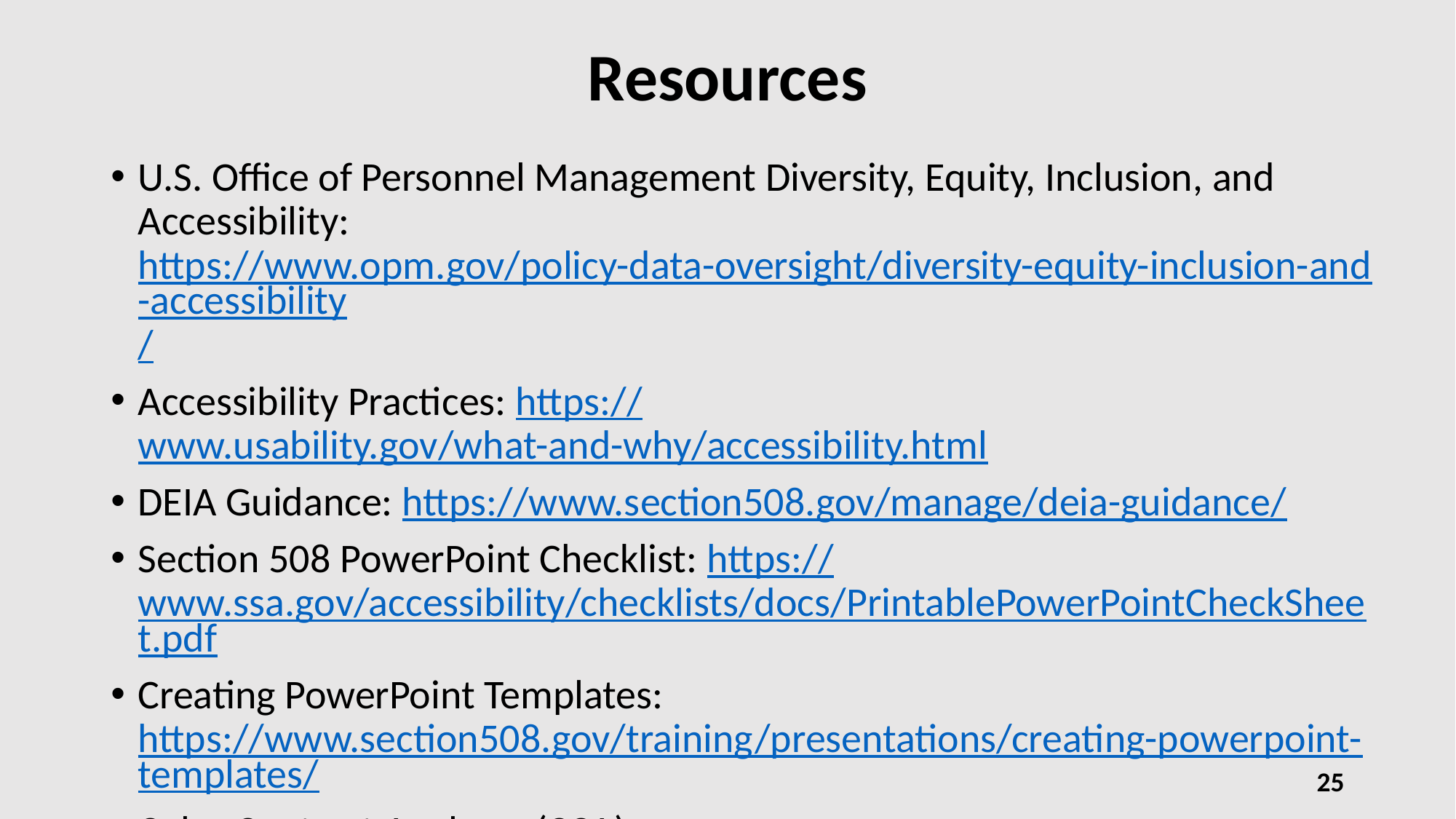

# Resources
U.S. Office of Personnel Management Diversity, Equity, Inclusion, and Accessibility: https://www.opm.gov/policy-data-oversight/diversity-equity-inclusion-and-accessibility/
Accessibility Practices: https://www.usability.gov/what-and-why/accessibility.html
DEIA Guidance: https://www.section508.gov/manage/deia-guidance/
Section 508 PowerPoint Checklist: https://www.ssa.gov/accessibility/checklists/docs/PrintablePowerPointCheckSheet.pdf
Creating PowerPoint Templates: https://www.section508.gov/training/presentations/creating-powerpoint-templates/
Color Contrast Analyzer (CCA): https://developer.paciellogroup.com/color-contrast-checker/

25